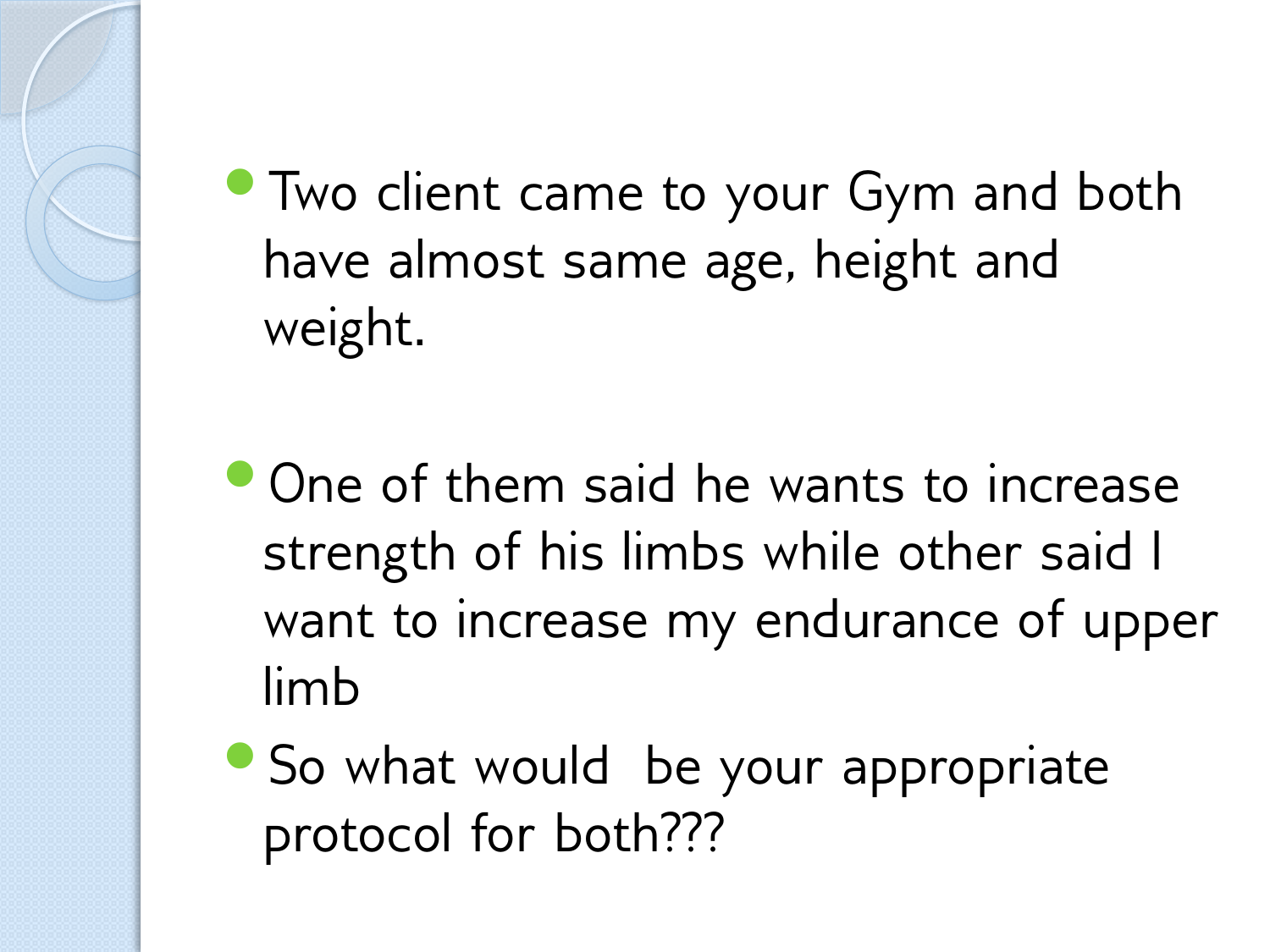

Two client came to your Gym and both have almost same age, height and weight.

One of them said he wants to increase strength of his limbs while other said I want to increase my endurance of upper limb
So what would  be your appropriate protocol for both???